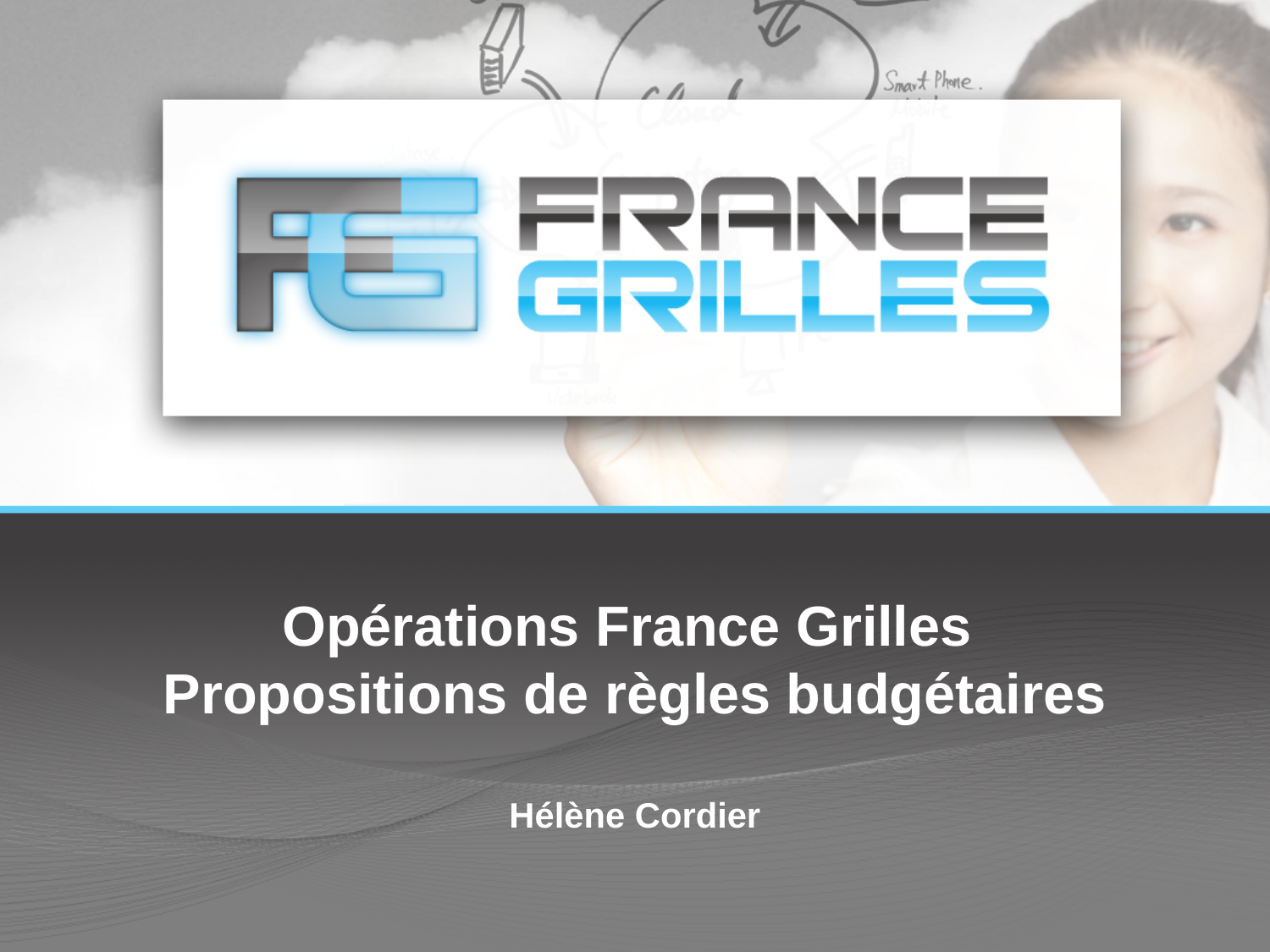

# Opérations France Grilles Propositions de règles budgétaires Hélène Cordier